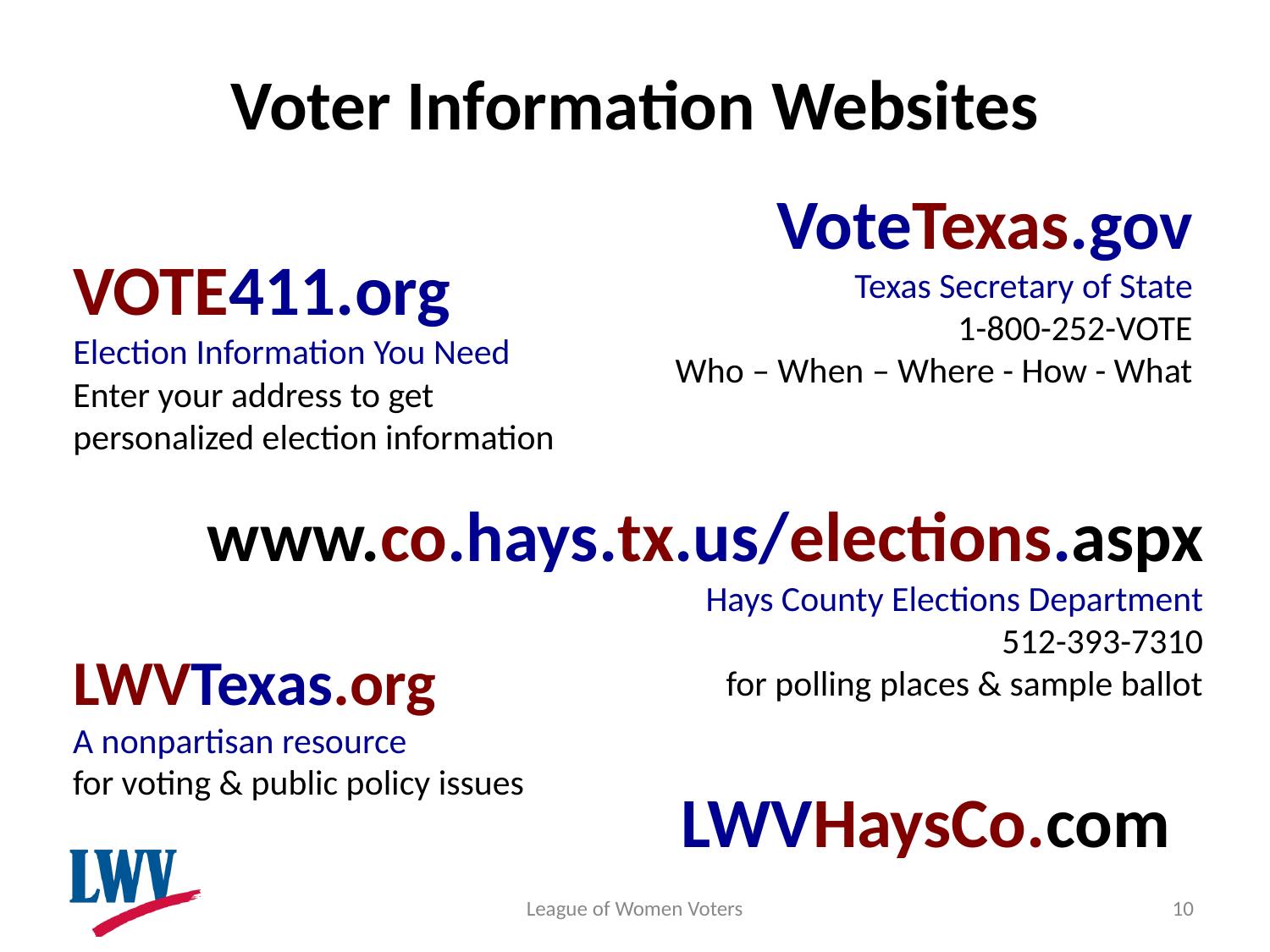

# Voter Information Websites
VoteTexas.gov
Texas Secretary of State
1-800-252-VOTE
Who – When – Where - How - What
VOTE411.org
Election Information You Need
Enter your address to get
personalized election information
www.co.hays.tx.us/elections.aspx
Hays County Elections Department
512-393-7310
for polling places & sample ballot
LWVTexas.org
A nonpartisan resource
for voting & public policy issues
LWVHaysCo.com
League of Women Voters
10